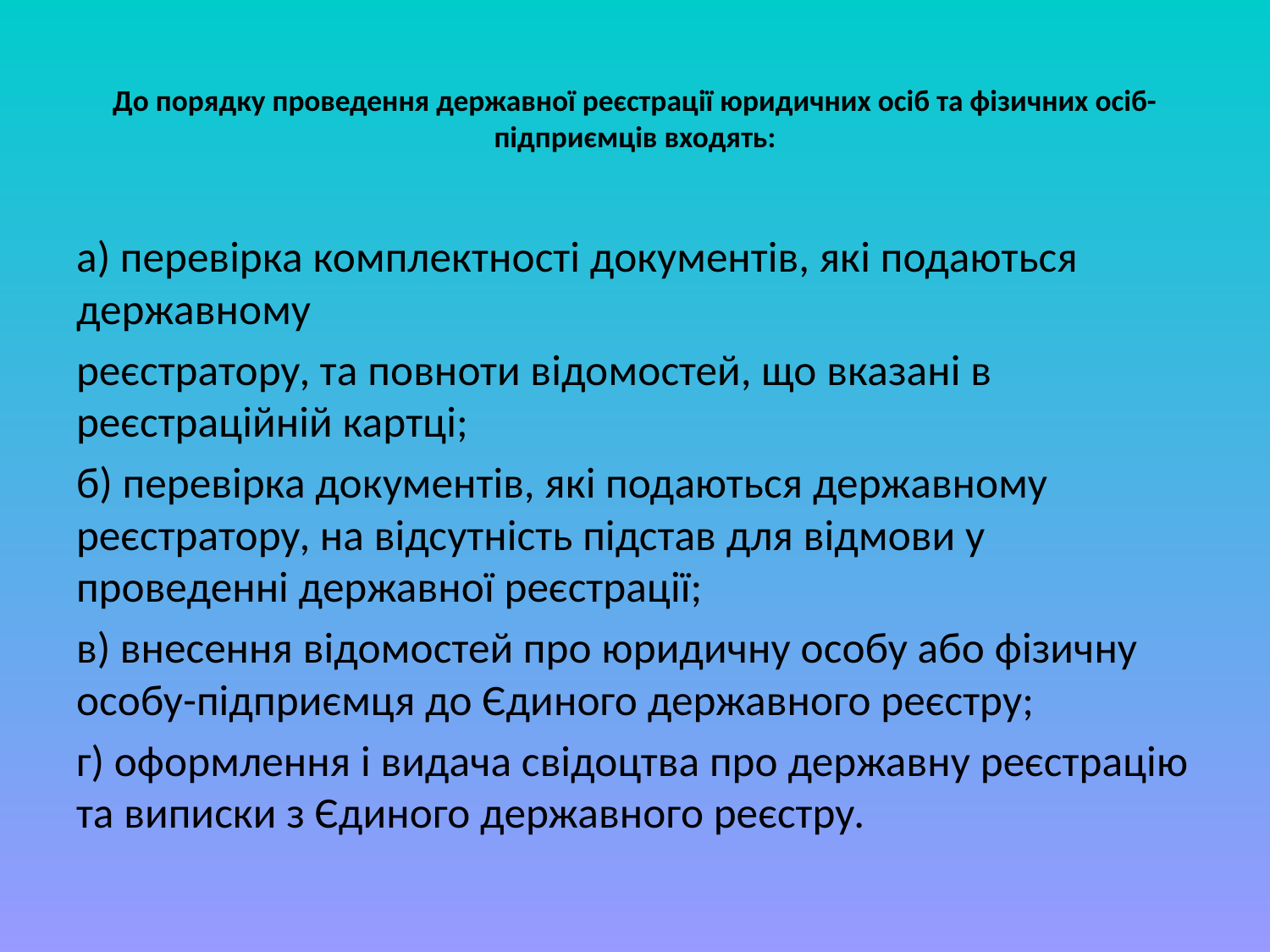

# До порядку проведення державної реєстрації юридичних осіб та фізичних осіб-підприємців входять:
а) перевірка комплектності документів, які подаються державному
реєстратору, та повноти відомостей, що вказані в реєстраційній картці;
б) перевірка документів, які подаються державному реєстратору, на відсутність підстав для відмови у проведенні державної реєстрації;
в) внесення відомостей про юридичну особу або фізичну особу-підприємця до Єдиного державного реєстру;
г) оформлення і видача свідоцтва про державну реєстрацію та виписки з Єдиного державного реєстру.